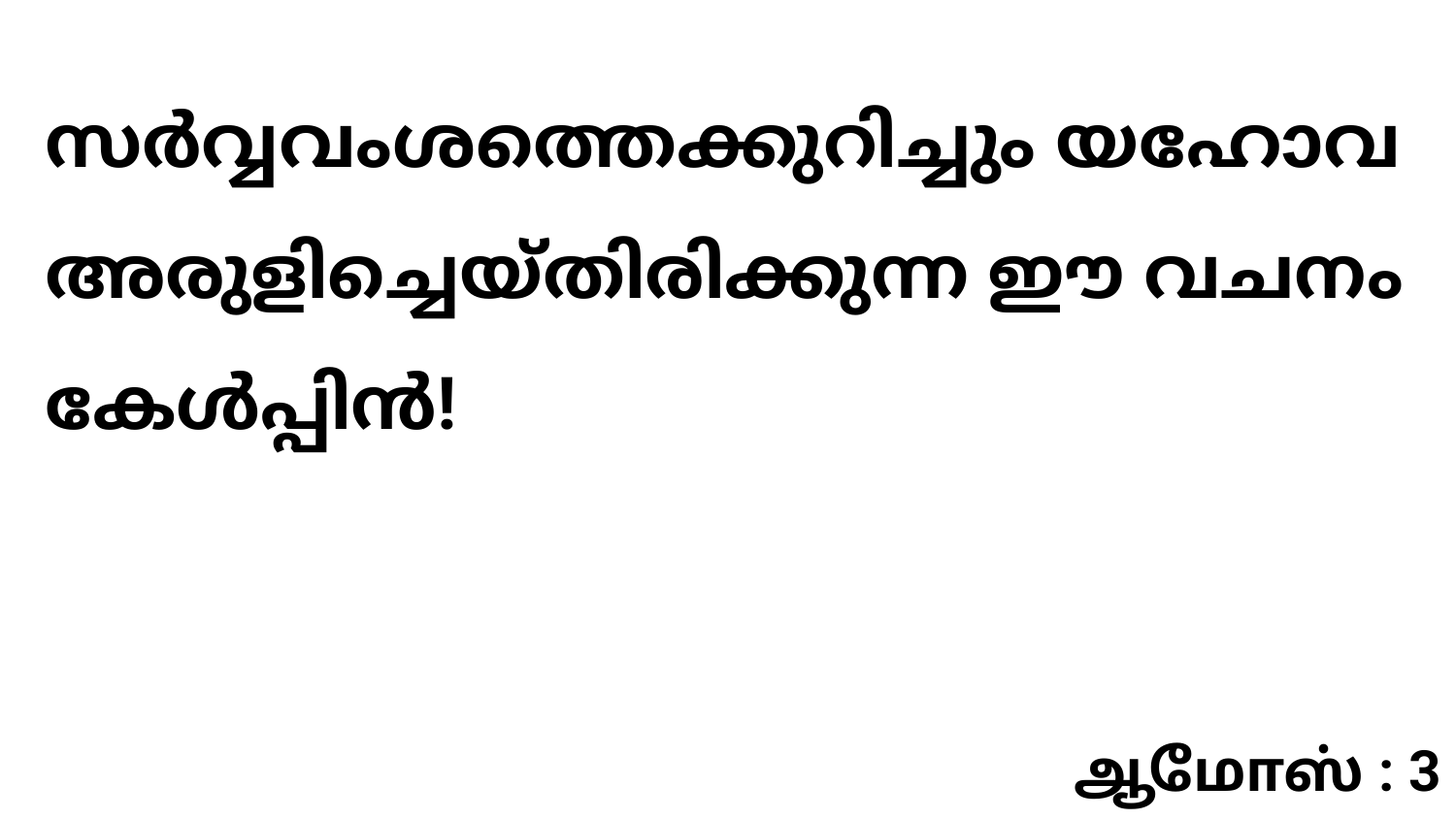

സർവ്വവംശത്തെക്കുറിച്ചും യഹോവ അരുളിച്ചെയ്തിരിക്കുന്ന ഈ വചനം കേൾപ്പിൻ!
ஆமோஸ் : 3